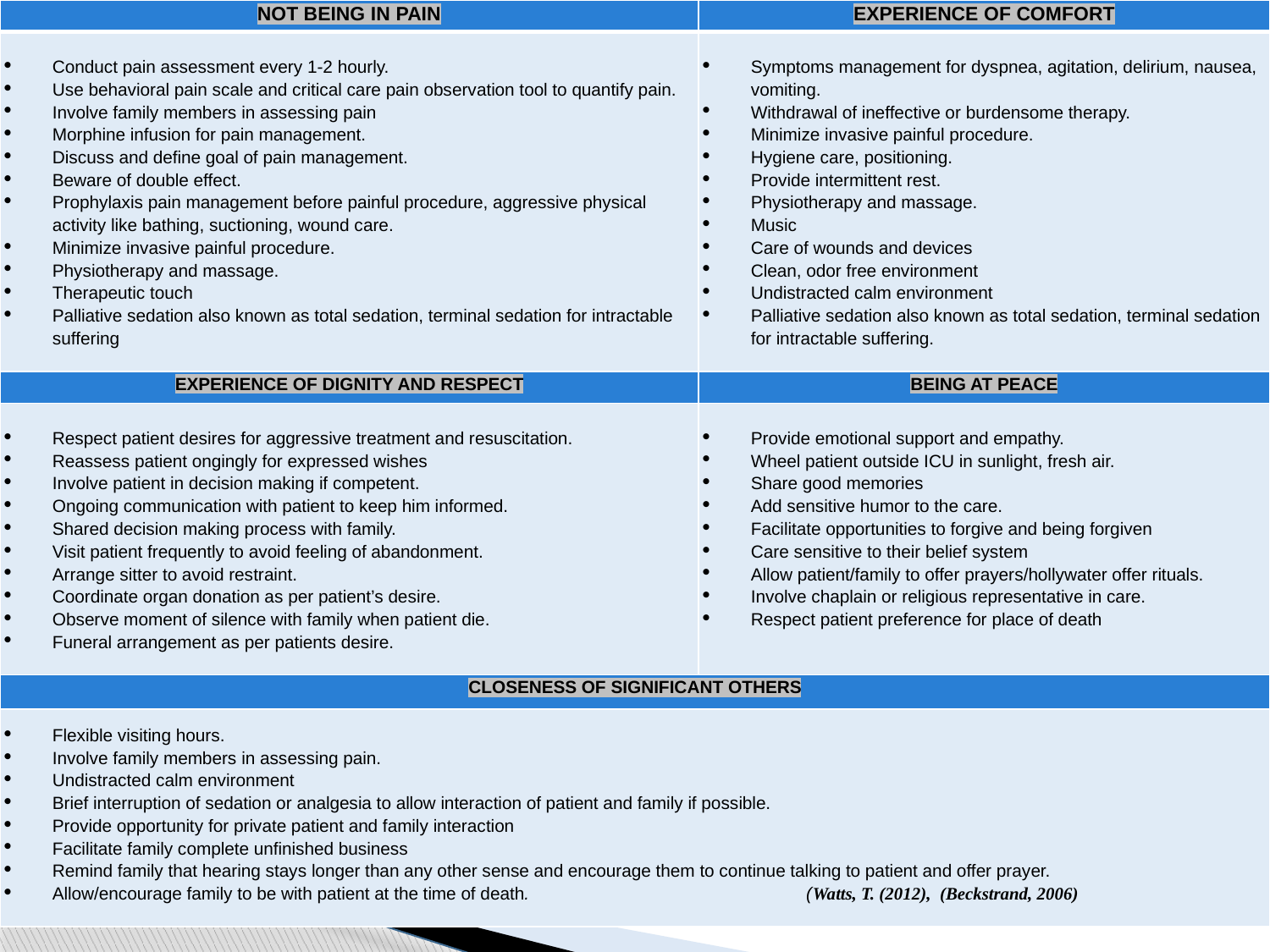

| NOT BEING IN PAIN | EXPERIENCE OF COMFORT |
| --- | --- |
| Conduct pain assessment every 1-2 hourly. Use behavioral pain scale and critical care pain observation tool to quantify pain. Involve family members in assessing pain Morphine infusion for pain management. Discuss and define goal of pain management. Beware of double effect. Prophylaxis pain management before painful procedure, aggressive physical activity like bathing, suctioning, wound care. Minimize invasive painful procedure. Physiotherapy and massage. Therapeutic touch Palliative sedation also known as total sedation, terminal sedation for intractable suffering | Symptoms management for dyspnea, agitation, delirium, nausea, vomiting. Withdrawal of ineffective or burdensome therapy. Minimize invasive painful procedure. Hygiene care, positioning. Provide intermittent rest. Physiotherapy and massage. Music Care of wounds and devices Clean, odor free environment Undistracted calm environment Palliative sedation also known as total sedation, terminal sedation for intractable suffering. |
| EXPERIENCE OF DIGNITY AND RESPECT | BEING AT PEACE |
| Respect patient desires for aggressive treatment and resuscitation. Reassess patient ongingly for expressed wishes Involve patient in decision making if competent. Ongoing communication with patient to keep him informed. Shared decision making process with family. Visit patient frequently to avoid feeling of abandonment. Arrange sitter to avoid restraint. Coordinate organ donation as per patient’s desire. Observe moment of silence with family when patient die. Funeral arrangement as per patients desire. | Provide emotional support and empathy. Wheel patient outside ICU in sunlight, fresh air. Share good memories Add sensitive humor to the care. Facilitate opportunities to forgive and being forgiven Care sensitive to their belief system Allow patient/family to offer prayers/hollywater offer rituals. Involve chaplain or religious representative in care. Respect patient preference for place of death |
| CLOSENESS OF SIGNIFICANT OTHERS |  |
| Flexible visiting hours. Involve family members in assessing pain. Undistracted calm environment Brief interruption of sedation or analgesia to allow interaction of patient and family if possible. Provide opportunity for private patient and family interaction Facilitate family complete unfinished business Remind family that hearing stays longer than any other sense and encourage them to continue talking to patient and offer prayer. Allow/encourage family to be with patient at the time of death. (Watts, T. (2012), (Beckstrand, 2006) |  |